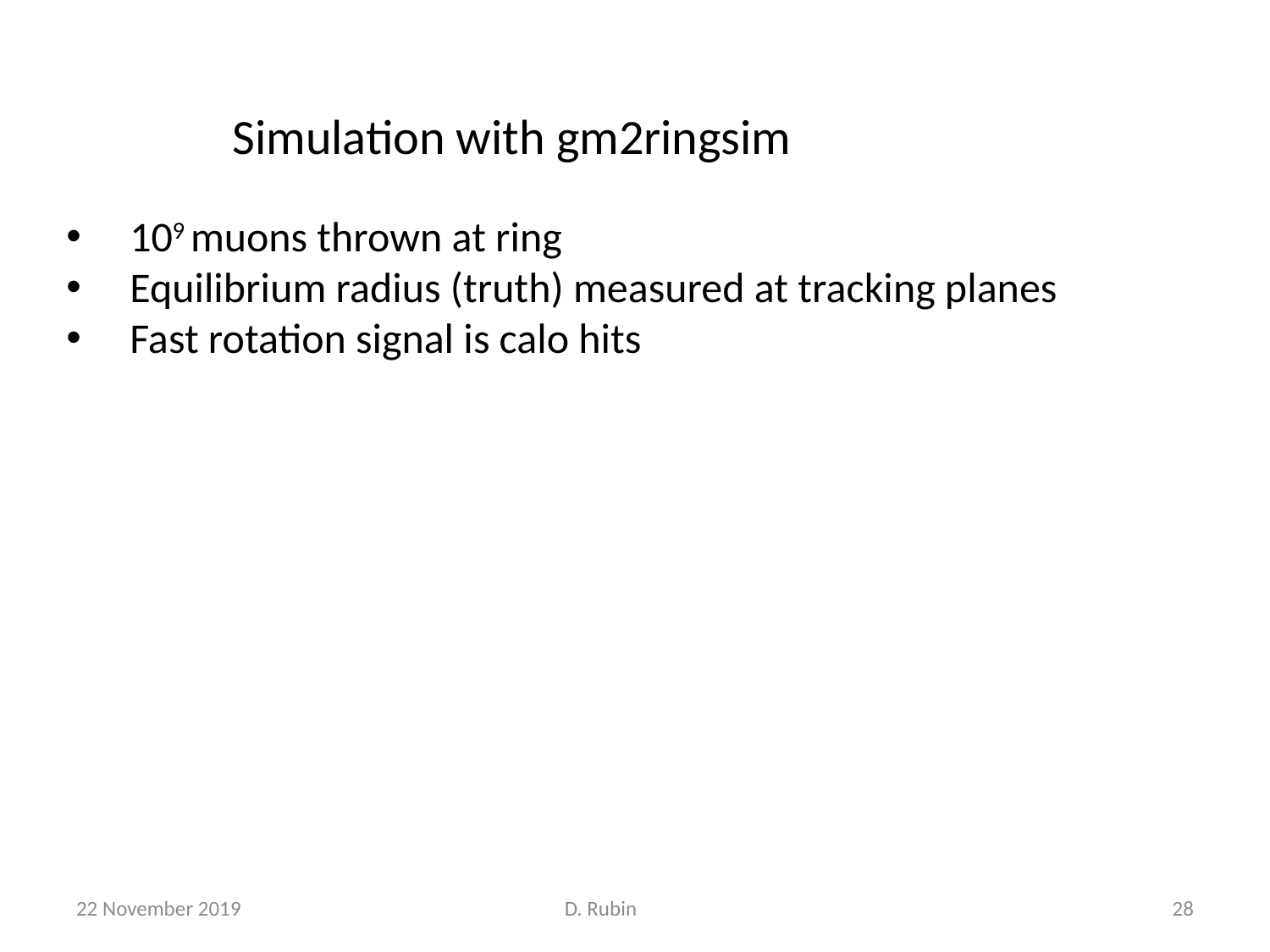

Simulation with gm2ringsim
109 muons thrown at ring
Equilibrium radius (truth) measured at tracking planes
Fast rotation signal is calo hits
22 November 2019
D. Rubin
28